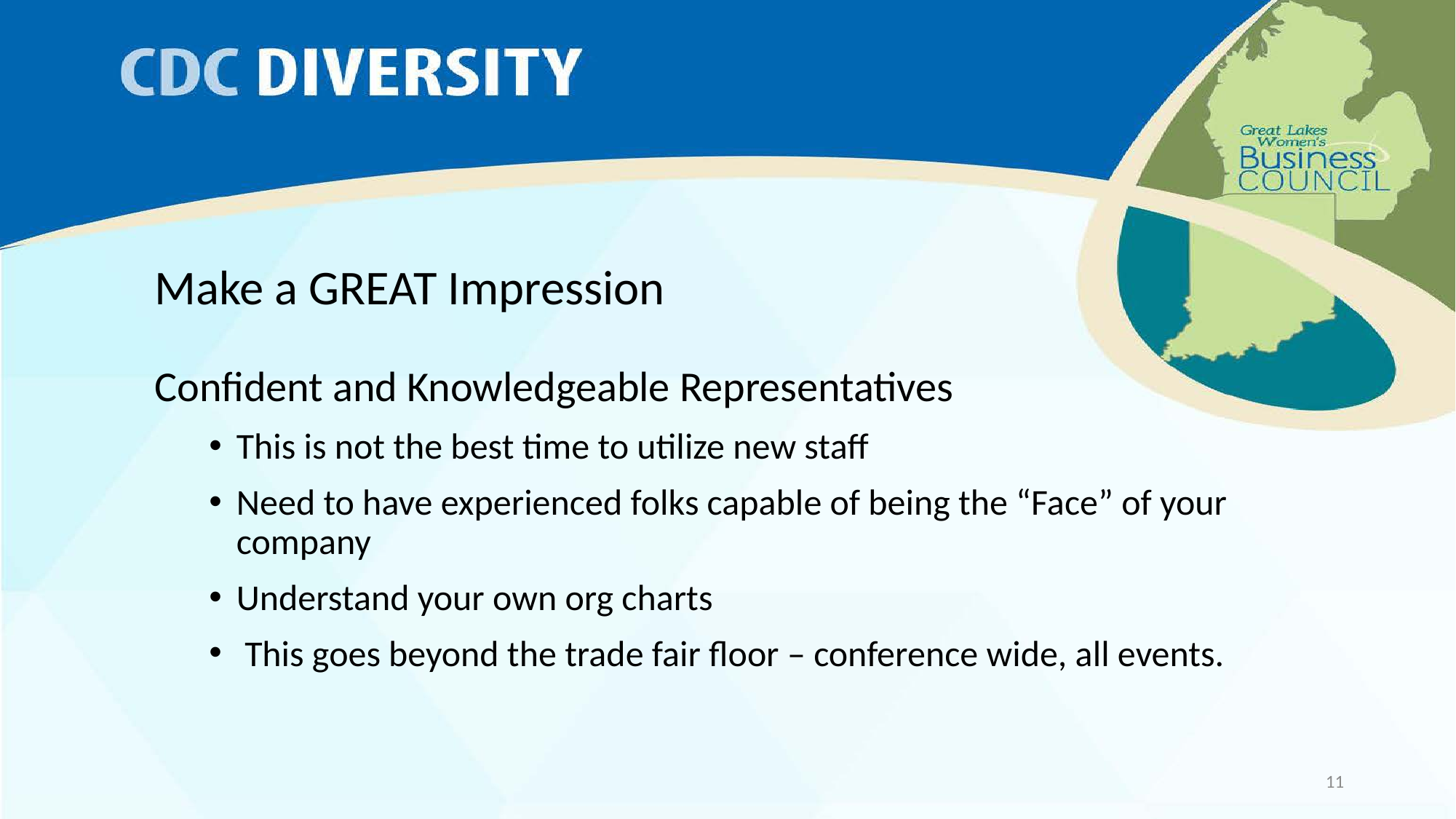

# Make a GREAT Impression
Confident and Knowledgeable Representatives
This is not the best time to utilize new staff
Need to have experienced folks capable of being the “Face” of your company
Understand your own org charts
 This goes beyond the trade fair floor – conference wide, all events.

11